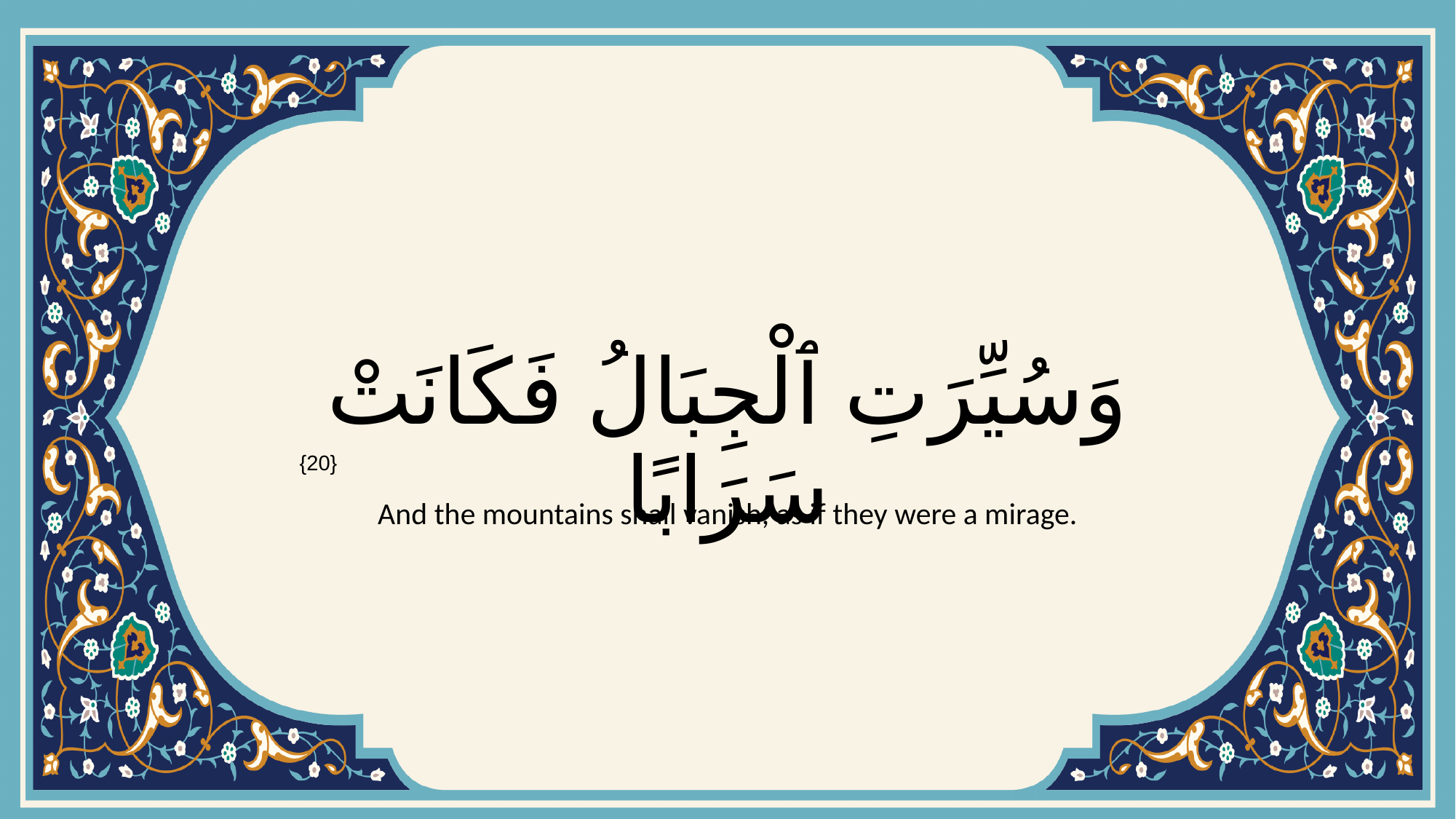

# وَسُيِّرَتِ ٱلْجِبَالُ فَكَانَتْ سَرَابًا
{20}
And the mountains shall vanish, as if they were a mirage.